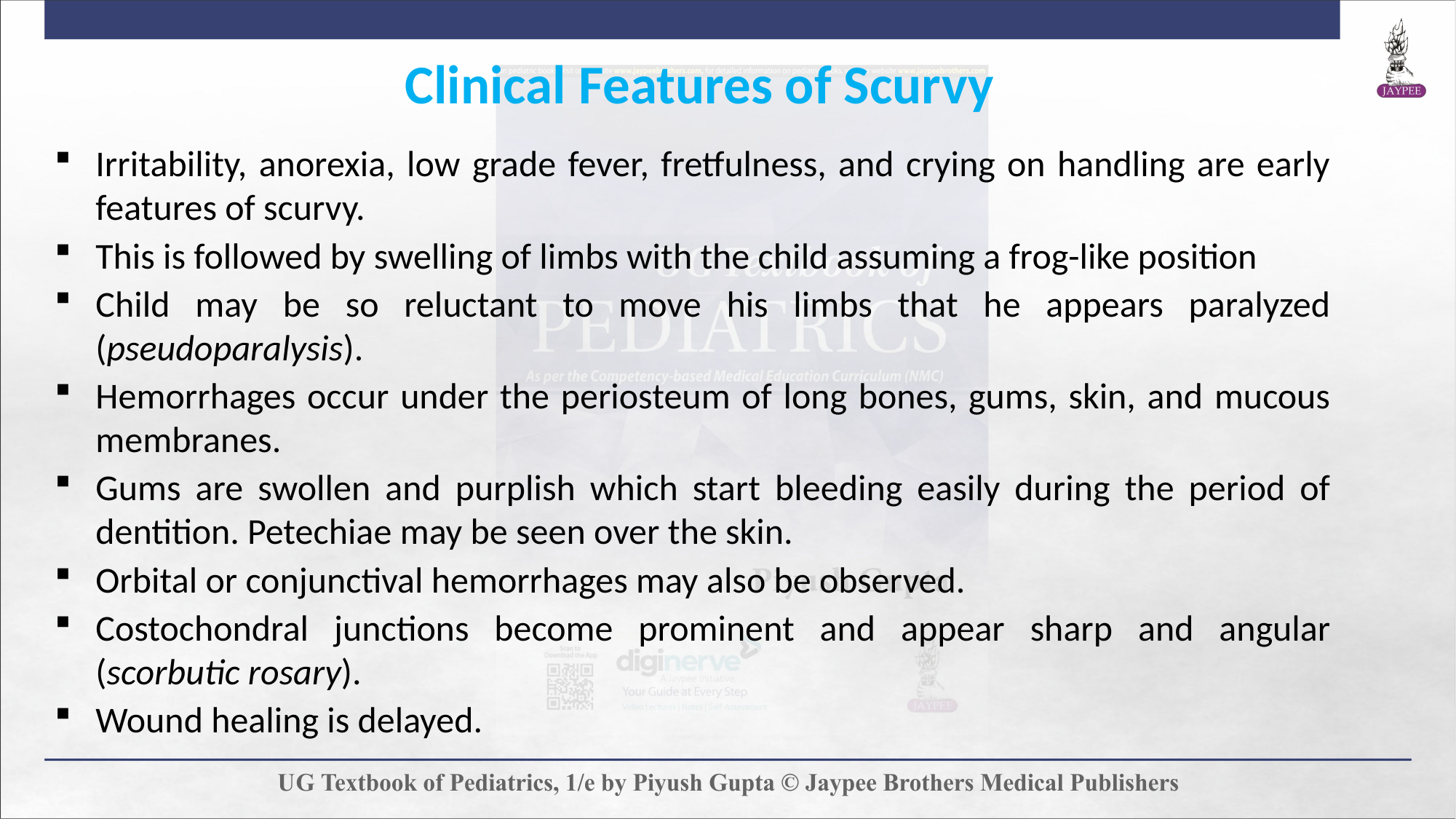

Clinical Features of Scurvy
Irritability, anorexia, low grade fever, fretfulness, and crying on handling are early features of scurvy.
This is followed by swelling of limbs with the child assuming a frog-like position
Child may be so reluctant to move his limbs that he appears paralyzed (pseudoparalysis).
Hemorrhages occur under the periosteum of long bones, gums, skin, and mucous membranes.
Gums are swollen and purplish which start bleeding easily during the period of dentition. Petechiae may be seen over the skin.
Orbital or conjunctival hemorrhages may also be observed.
Costochondral junctions become prominent and appear sharp and angular (scorbutic rosary).
Wound healing is delayed.